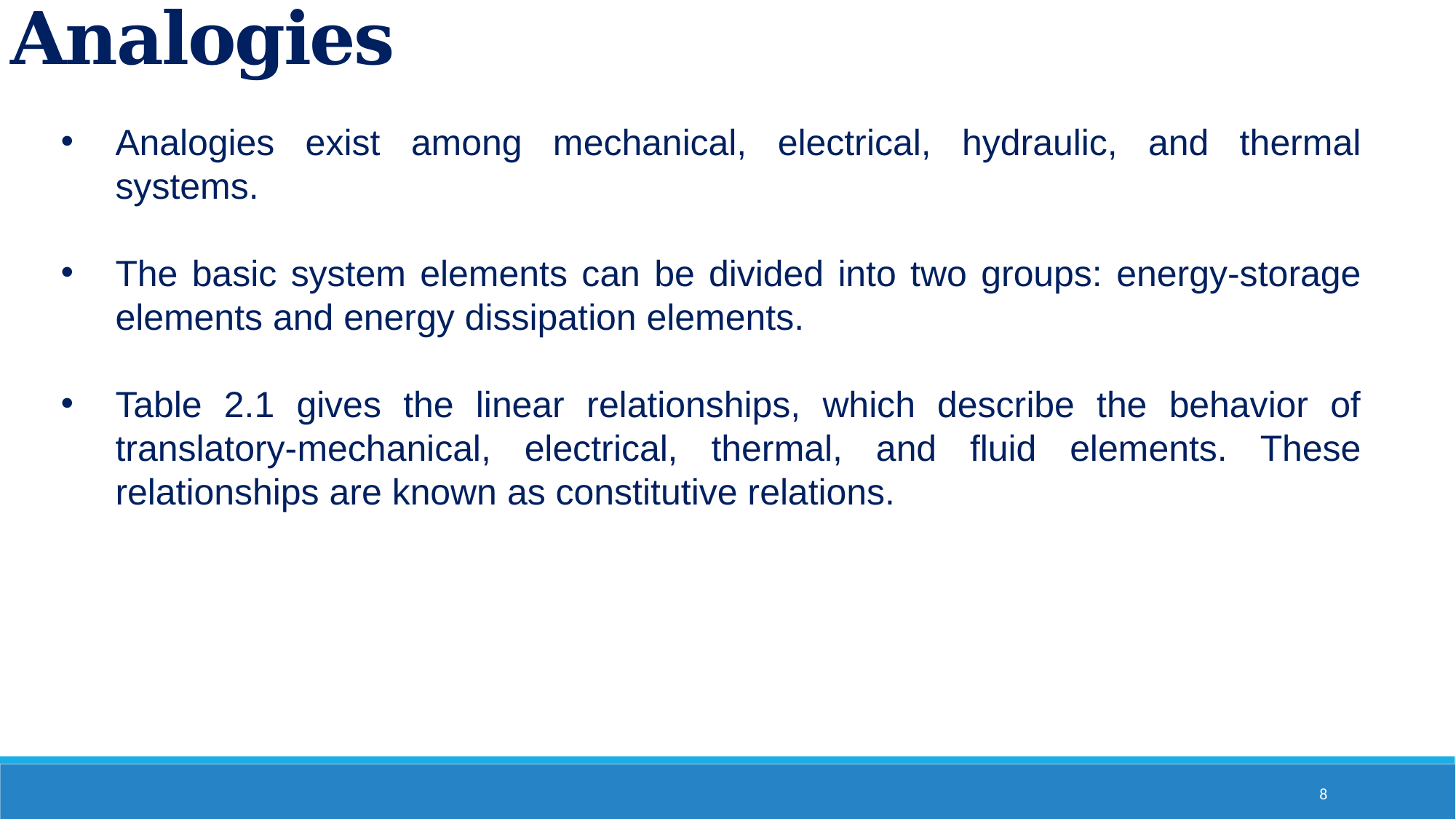

Analogies
Analogies exist among mechanical, electrical, hydraulic, and thermal systems.

The basic system elements can be divided into two groups: energy-storage elements and energy dissipation elements.

Table 2.1 gives the linear relationships, which describe the behavior of translatory-mechanical, electrical, thermal, and fluid elements. These relationships are known as constitutive relations.
8